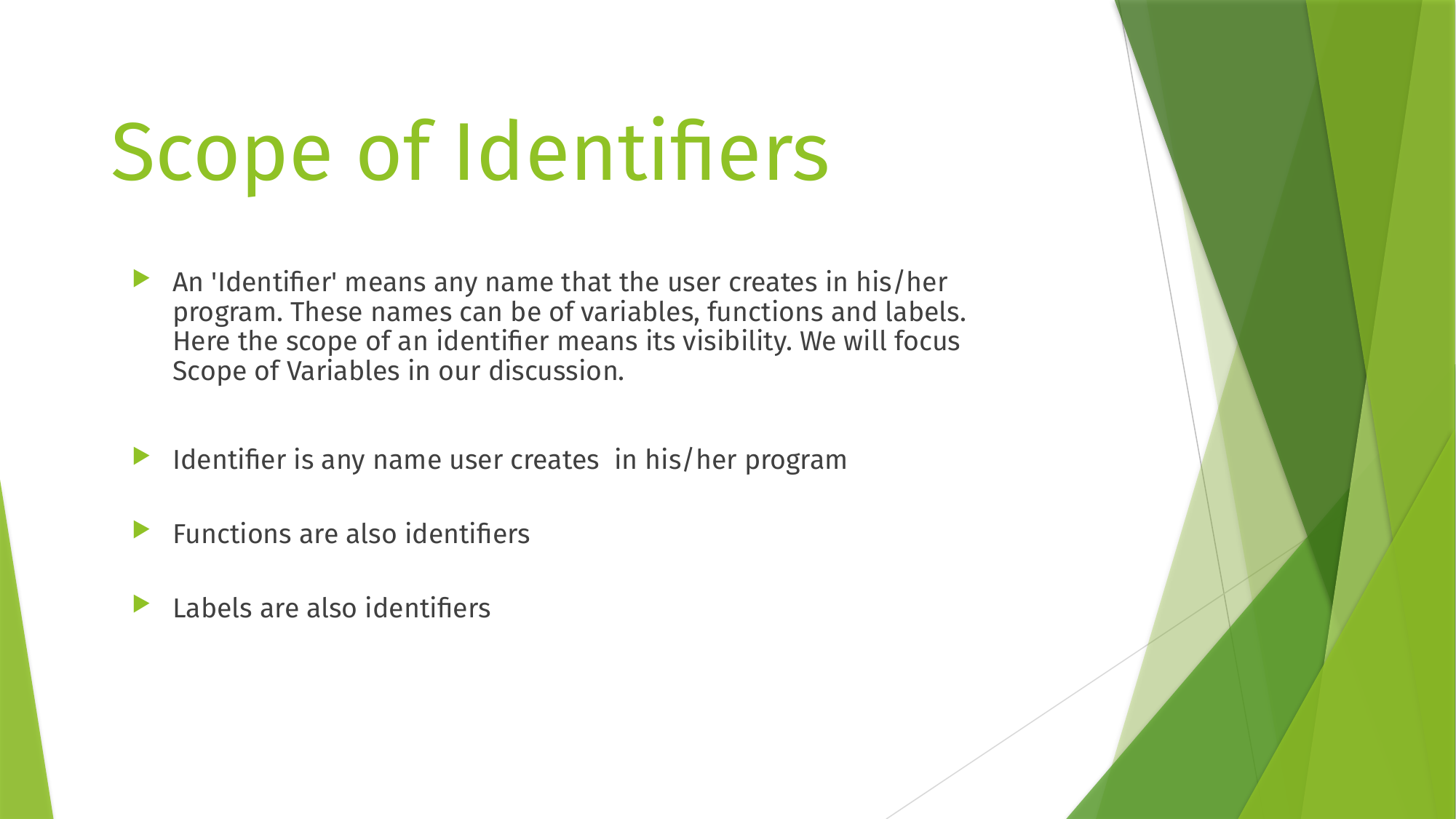

# Scope of Identifiers
An 'Identifier' means any name that the user creates in his/her program. These names can be of variables, functions and labels. Here the scope of an identifier means its visibility. We will focus Scope of Variables in our discussion.

Identifier is any name user creates  in his/her program
Functions are also identifiers
Labels are also identifiers